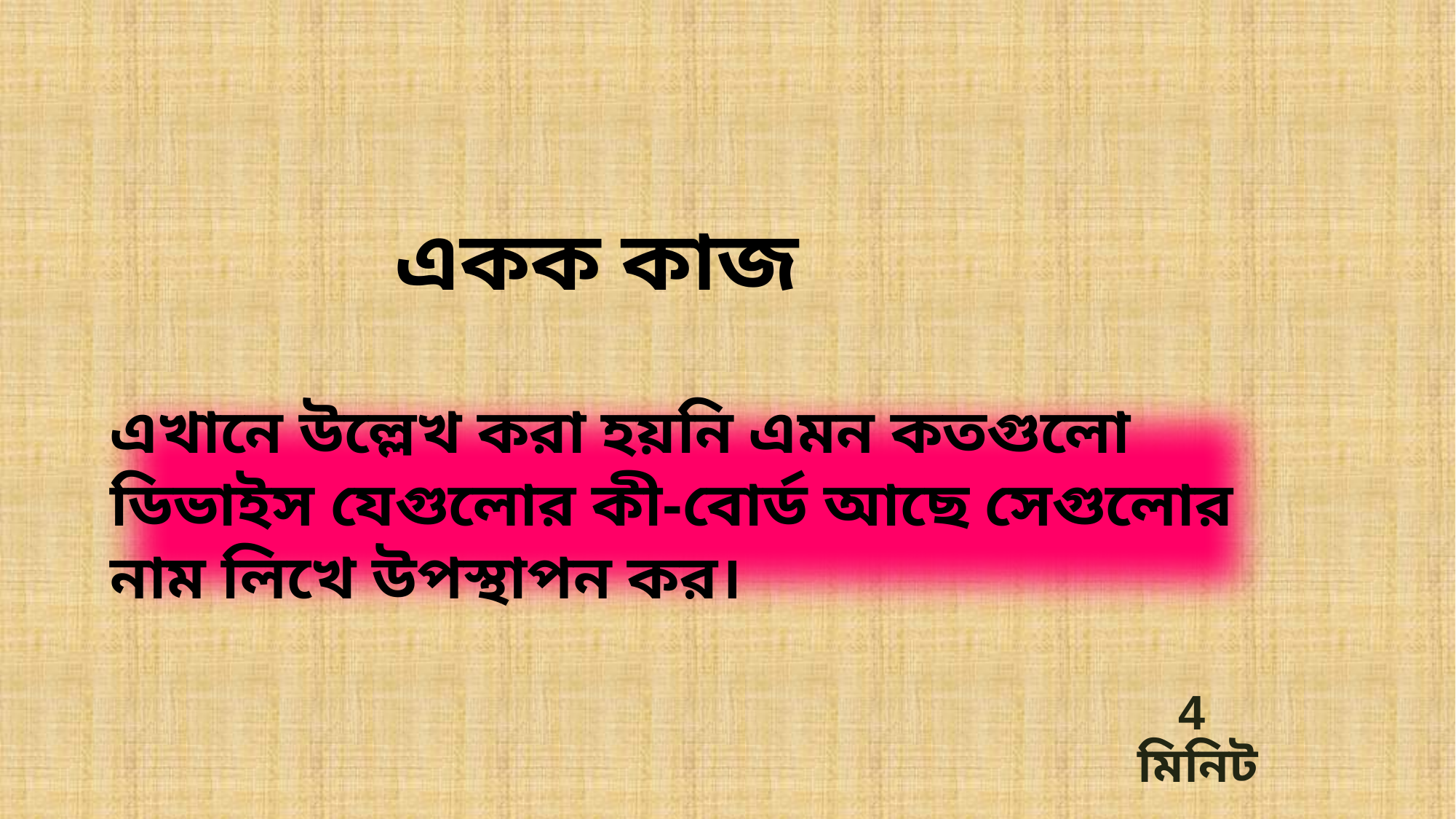

একক কাজ
এখানে উল্লেখ করা হয়নি এমন কতগুলো ডিভাইস যেগুলোর কী-বোর্ড আছে সেগুলোর নাম লিখে উপস্থাপন কর।
   4 মিনিট